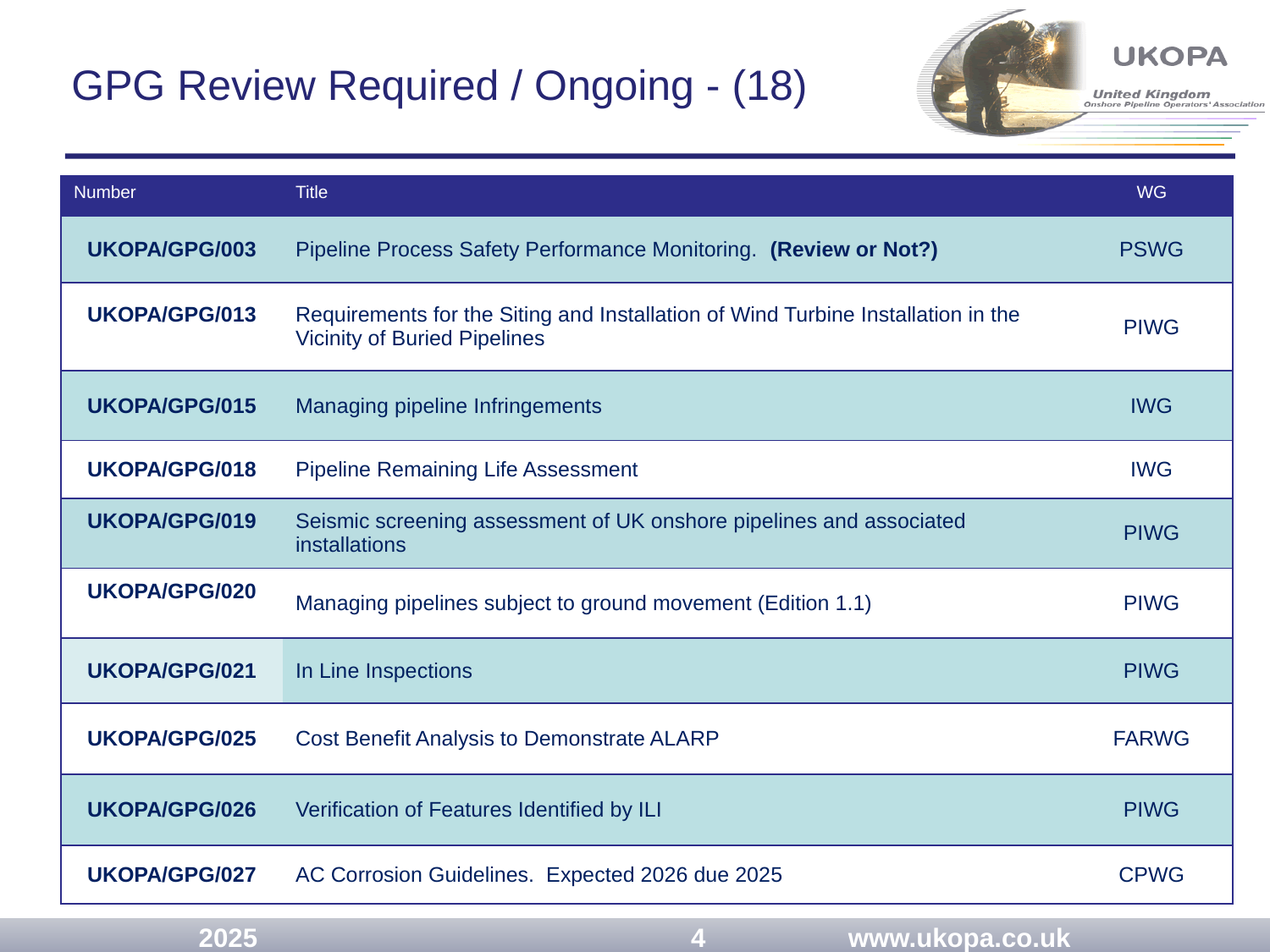

# GPG Review Required / Ongoing - (18)
| Number | Title | WG |
| --- | --- | --- |
| UKOPA/GPG/003 | Pipeline Process Safety Performance Monitoring. (Review or Not?) | PSWG |
| UKOPA/GPG/013 | Requirements for the Siting and Installation of Wind Turbine Installation in the Vicinity of Buried Pipelines | PIWG |
| UKOPA/GPG/015 | Managing pipeline Infringements | IWG |
| UKOPA/GPG/018 | Pipeline Remaining Life Assessment | IWG |
| UKOPA/GPG/019 | Seismic screening assessment of UK onshore pipelines and associated installations | PIWG |
| UKOPA/GPG/020 | Managing pipelines subject to ground movement (Edition 1.1) | PIWG |
| UKOPA/GPG/021 | In Line Inspections | PIWG |
| UKOPA/GPG/025 | Cost Benefit Analysis to Demonstrate ALARP | FARWG |
| UKOPA/GPG/026 | Verification of Features Identified by ILI | PIWG |
| UKOPA/GPG/027 | AC Corrosion Guidelines. Expected 2026 due 2025 | CPWG |